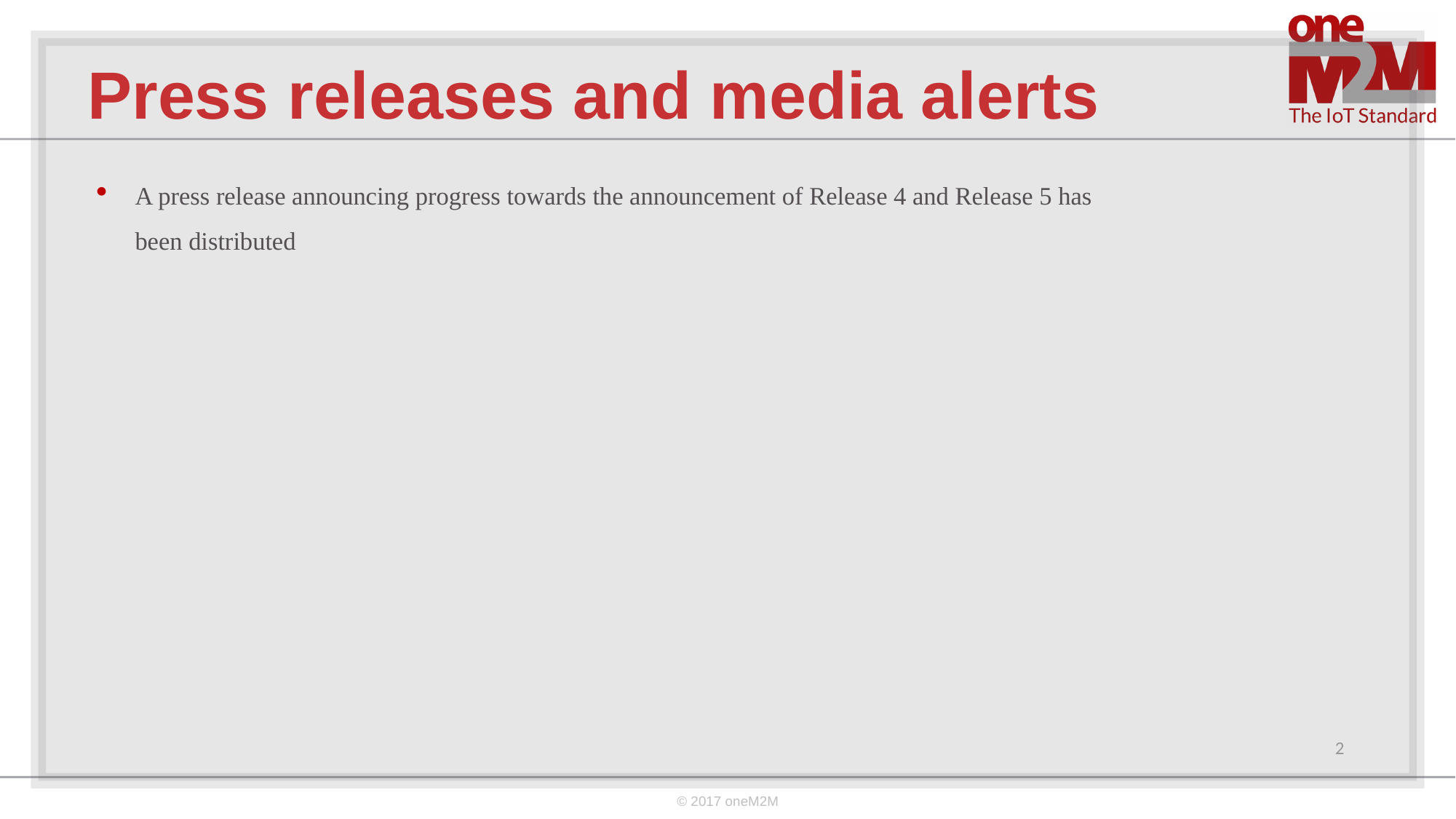

# Press releases and media alerts

A press release announcing progress towards the announcement of Release 4 and Release 5 has been distributed

2